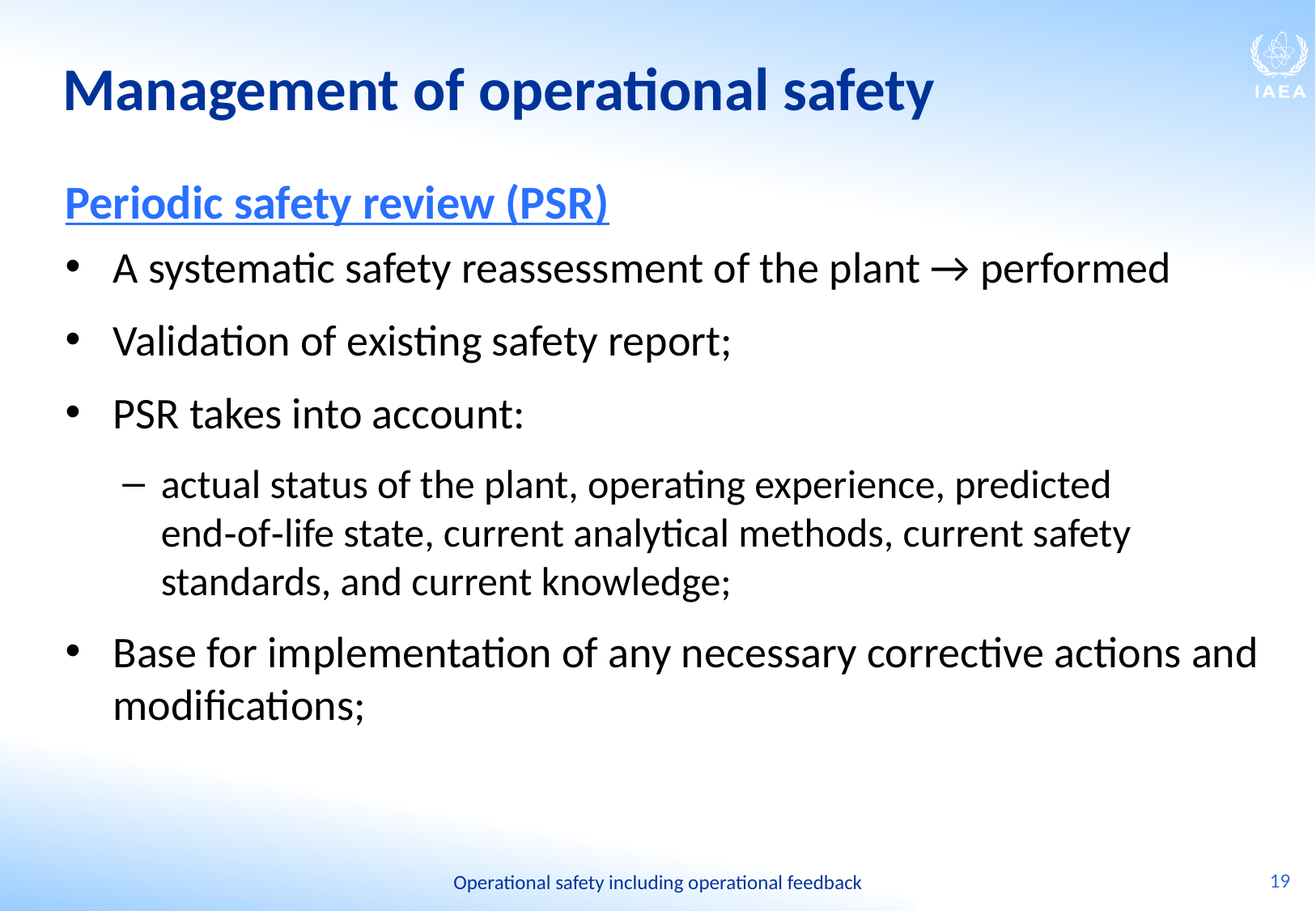

# Management of operational safety
Periodic safety review (PSR)
A systematic safety reassessment of the plant → performed
Validation of existing safety report;
PSR takes into account:
actual status of the plant, operating experience, predicted end‑of‑life state, current analytical methods, current safety standards, and current knowledge;
Base for implementation of any necessary corrective actions and modifications;

19